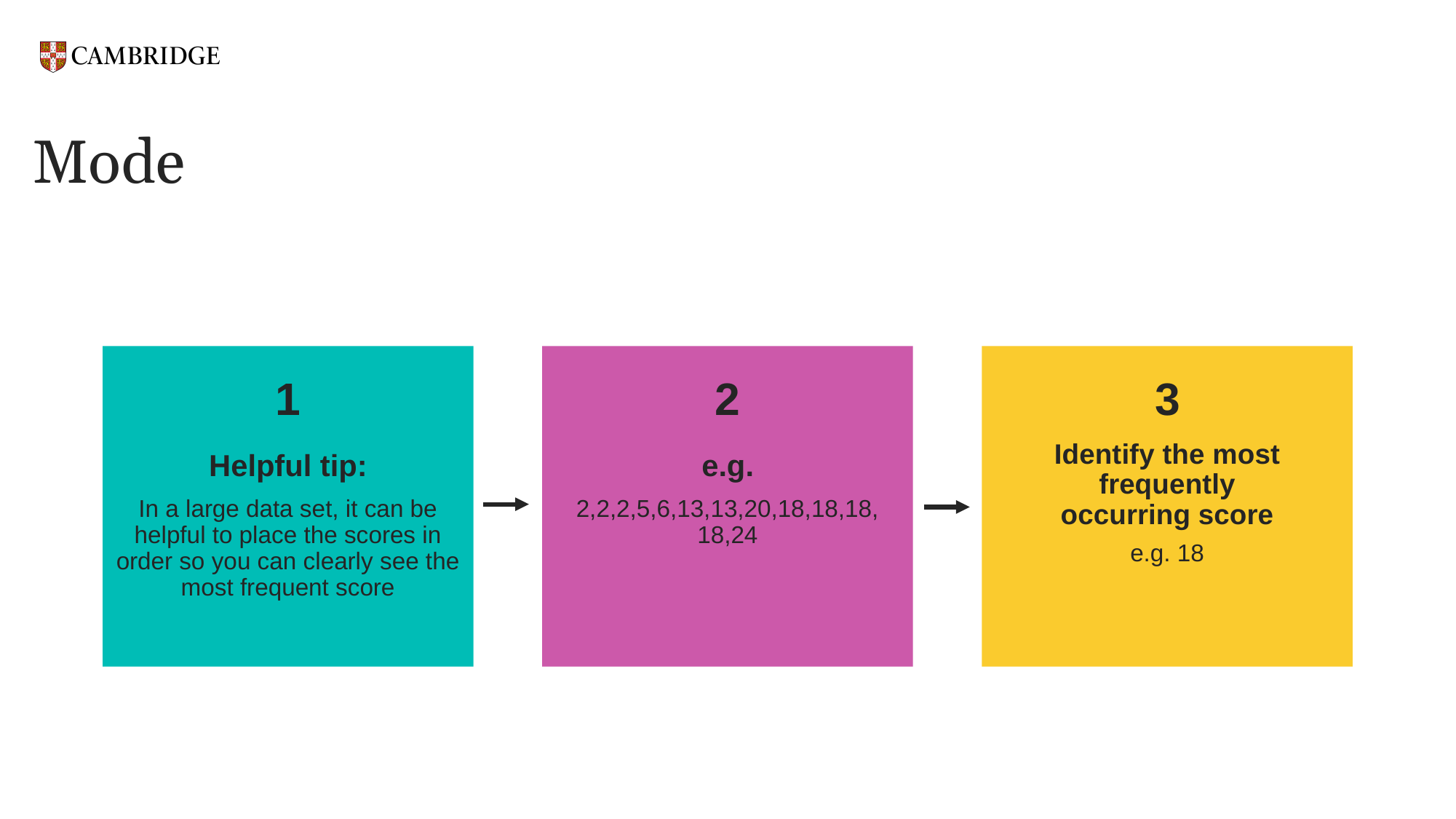

# Mode
In a large data set, it can be helpful to place the scores in order so you can clearly see the most frequent score

e.g. 18
2,2,2,5,6,13,13,20,18,18,18, 18,24
1
3
2

Identify the most frequently occurring score
Helpful tip:
e.g.